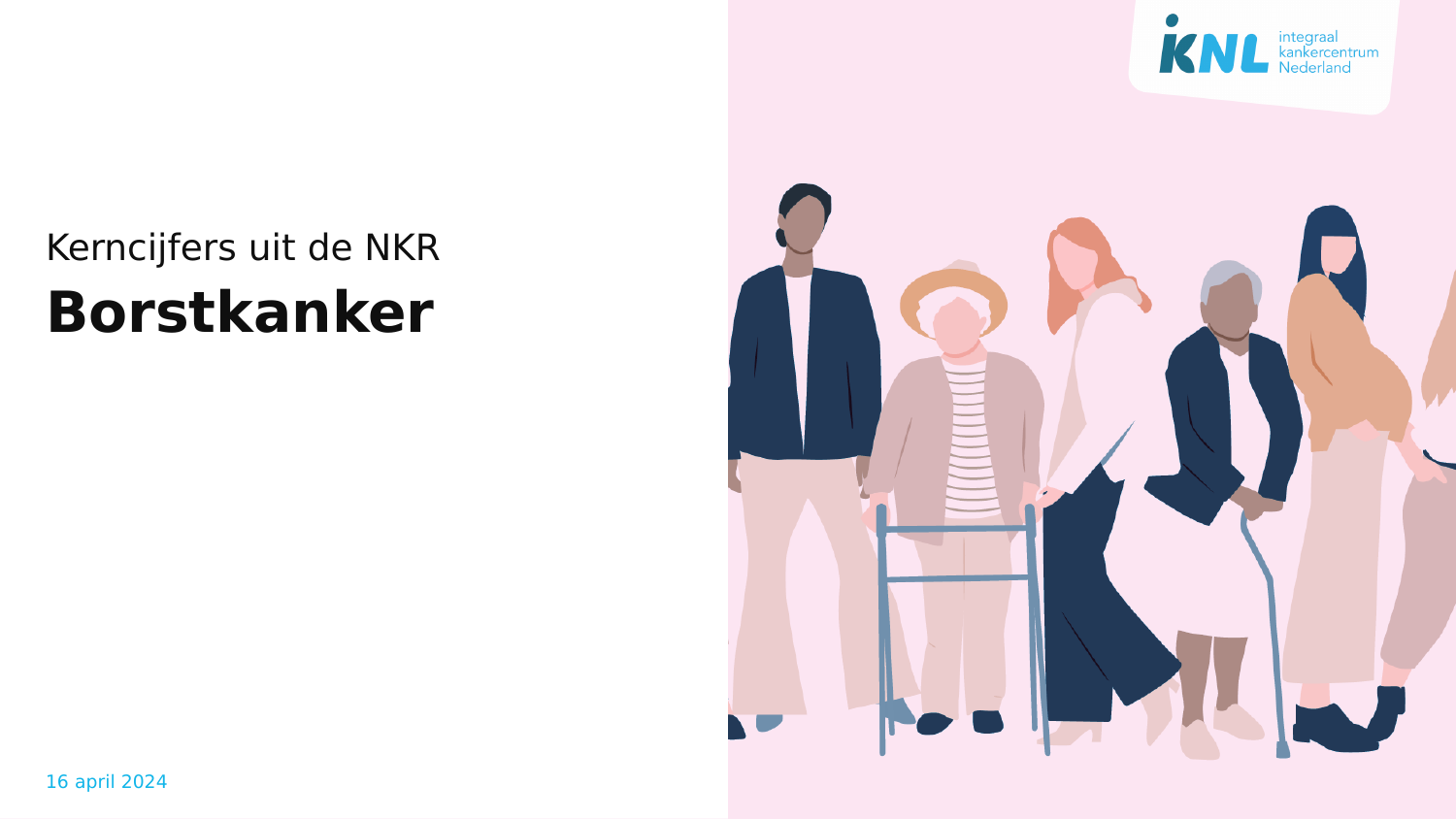

Kerncijfers uit de NKR
# Borstkanker
16 april 2024